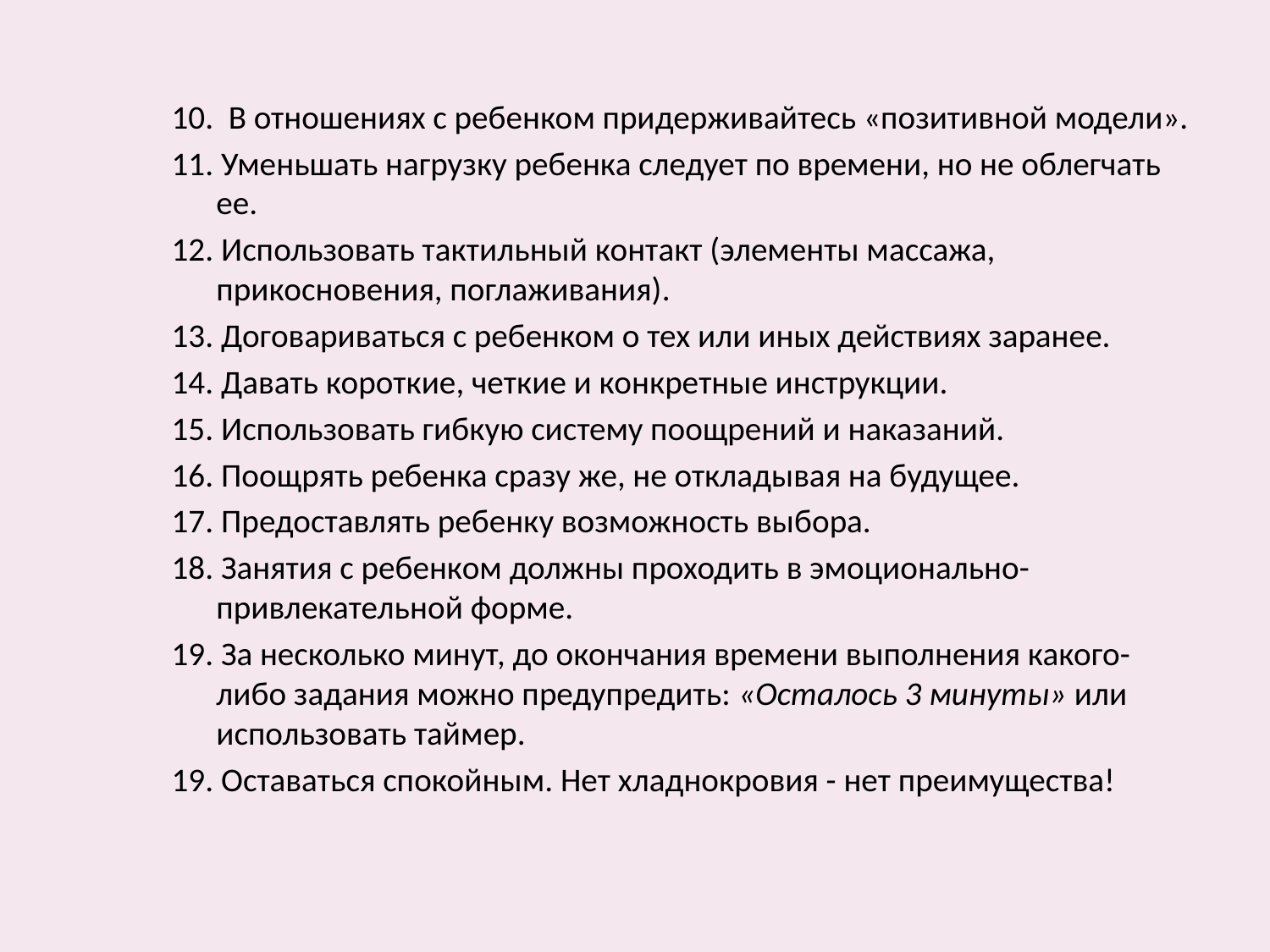

10.  В отношениях с ребенком придерживайтесь «позитивной модели».
11. Уменьшать нагрузку ребенка следует по времени, но не облегчать ее.
12. Использовать тактильный контакт (элементы массажа, прикосновения, поглаживания).
13. Договариваться с ребенком о тех или иных действиях заранее.
14. Давать короткие, четкие и конкретные инструкции.
15. Использовать гибкую систему поощрений и наказаний.
16. Поощрять ребенка сразу же, не откладывая на будущее.
17. Предоставлять ребенку возможность выбора.
18. Занятия с ребенком должны проходить в эмоционально-привлекательной форме.
19. За несколько минут, до окончания времени выполнения какого-либо задания можно предупредить: «Осталось 3 минуты» или использовать таймер.
19. Оставаться спокойным. Нет хладнокровия - нет преимущества!